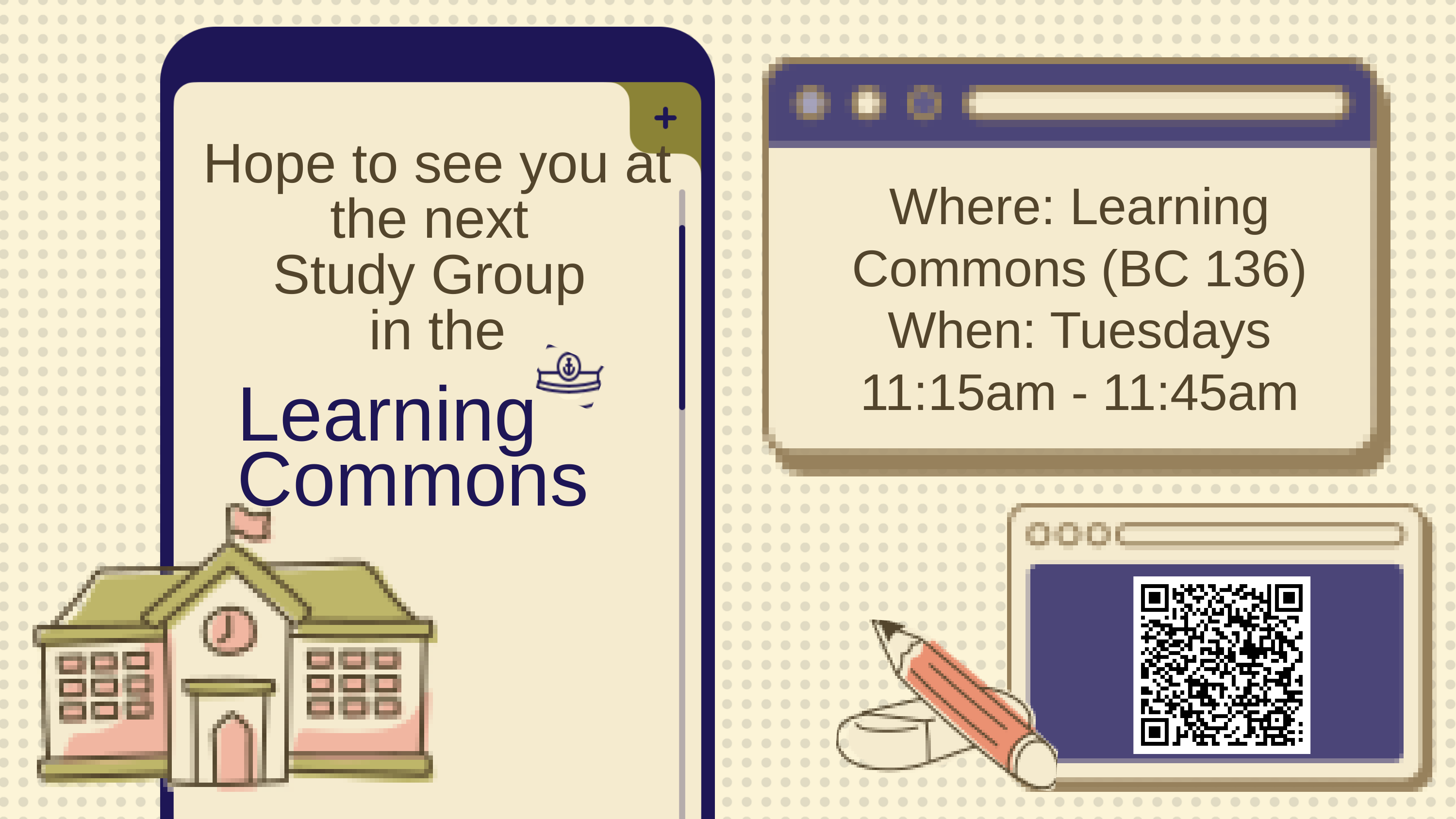

Hope to see you at the next
Study Group
in the
Where: Learning Commons (BC 136)
When: Tuesdays 11:15am - 11:45am
Learning

Commons